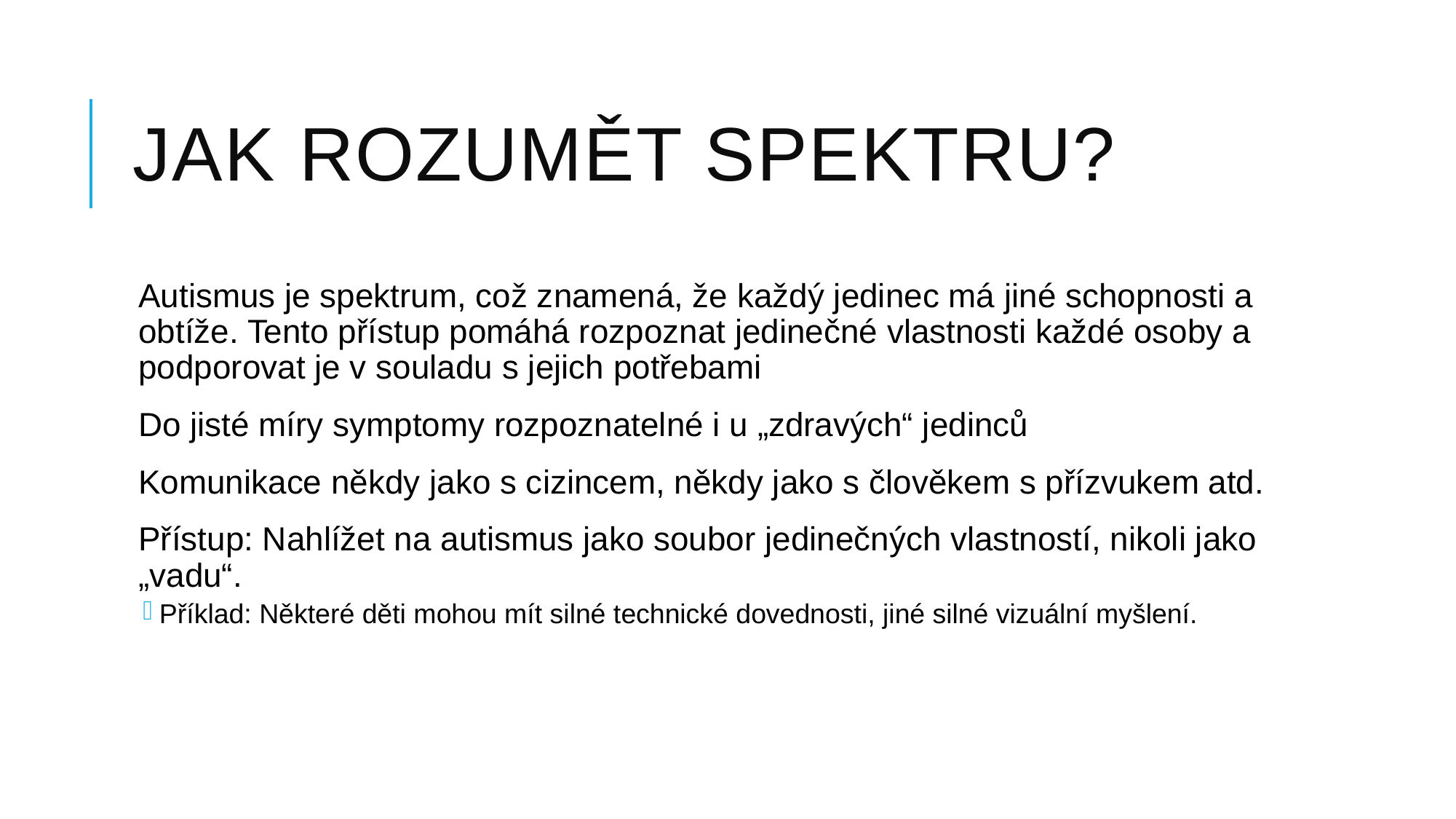

# Jak rozumět spektru?
Autismus je spektrum, což znamená, že každý jedinec má jiné schopnosti a obtíže. Tento přístup pomáhá rozpoznat jedinečné vlastnosti každé osoby a podporovat je v souladu s jejich potřebami
Do jisté míry symptomy rozpoznatelné i u „zdravých“ jedinců
Komunikace někdy jako s cizincem, někdy jako s člověkem s přízvukem atd.
Přístup: Nahlížet na autismus jako soubor jedinečných vlastností, nikoli jako „vadu“.
Příklad: Některé děti mohou mít silné technické dovednosti, jiné silné vizuální myšlení.